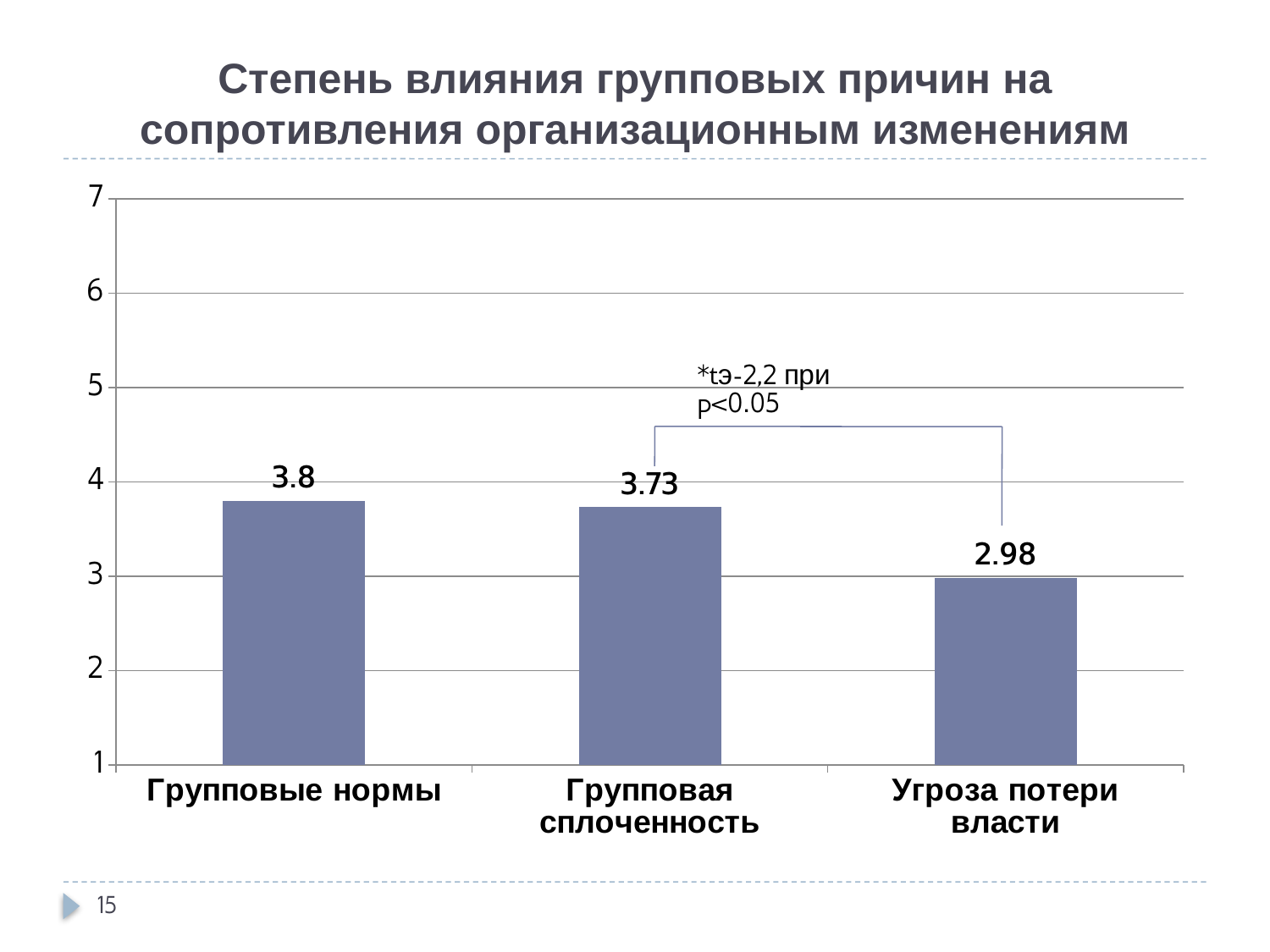

# Степень влияния групповых причин на сопротивления организационным изменениям

### Chart

| Category | Ряд 1 |
|---|---|
| Групповые нормы | 3.8 |
| Групповая сплоченность | 3.73 |
| Угроза потери власти | 2.98 |
15